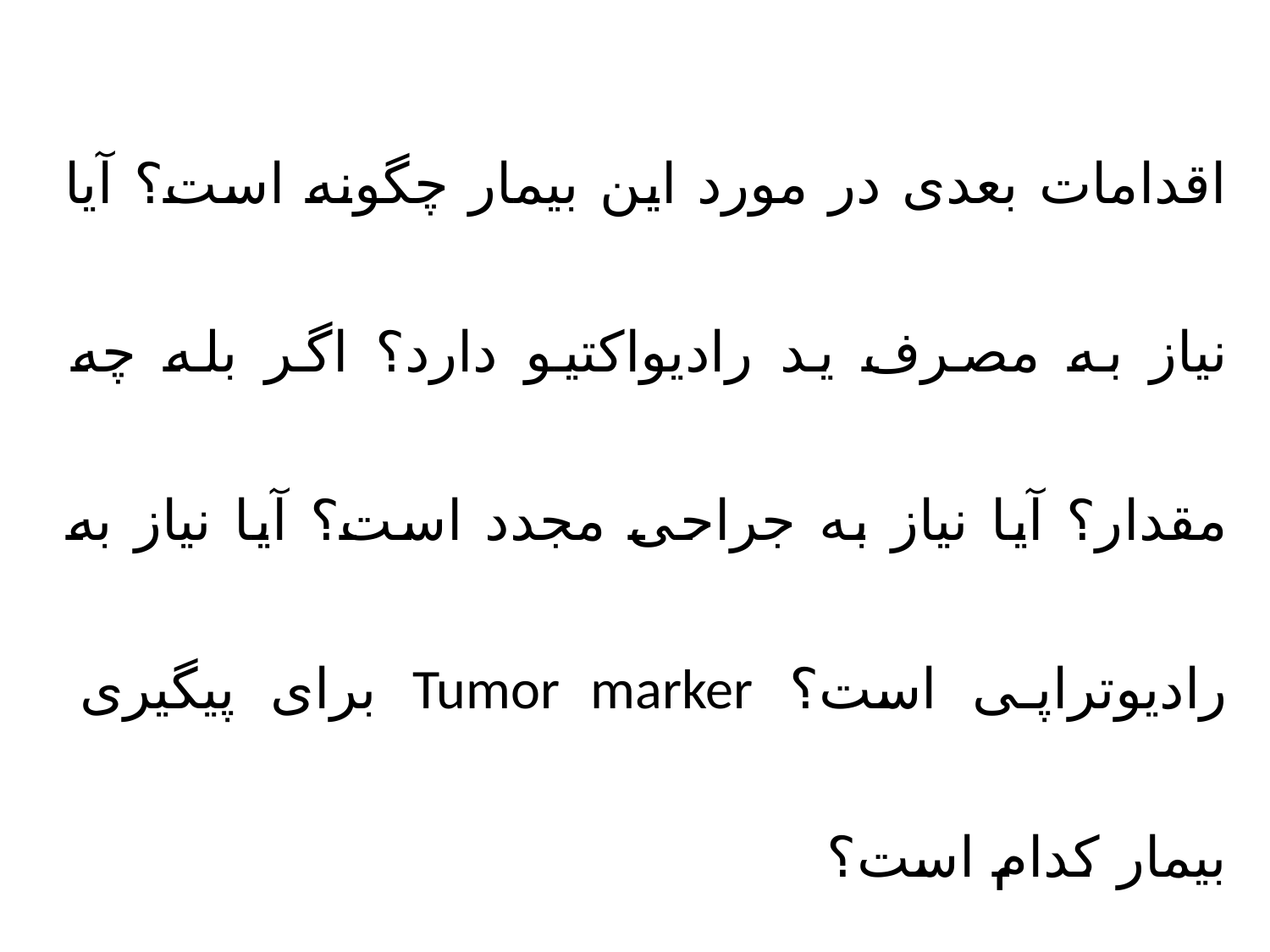

اقدامات بعدی در مورد این بیمار چگونه است؟ آیا نیاز به مصرف ید رادیواکتیو دارد؟ اگر بله چه مقدار؟ آیا نیاز به جراحی مجدد است؟ آیا نیاز به رادیوتراپی است؟ Tumor marker برای پیگیری بیمار کدام است؟